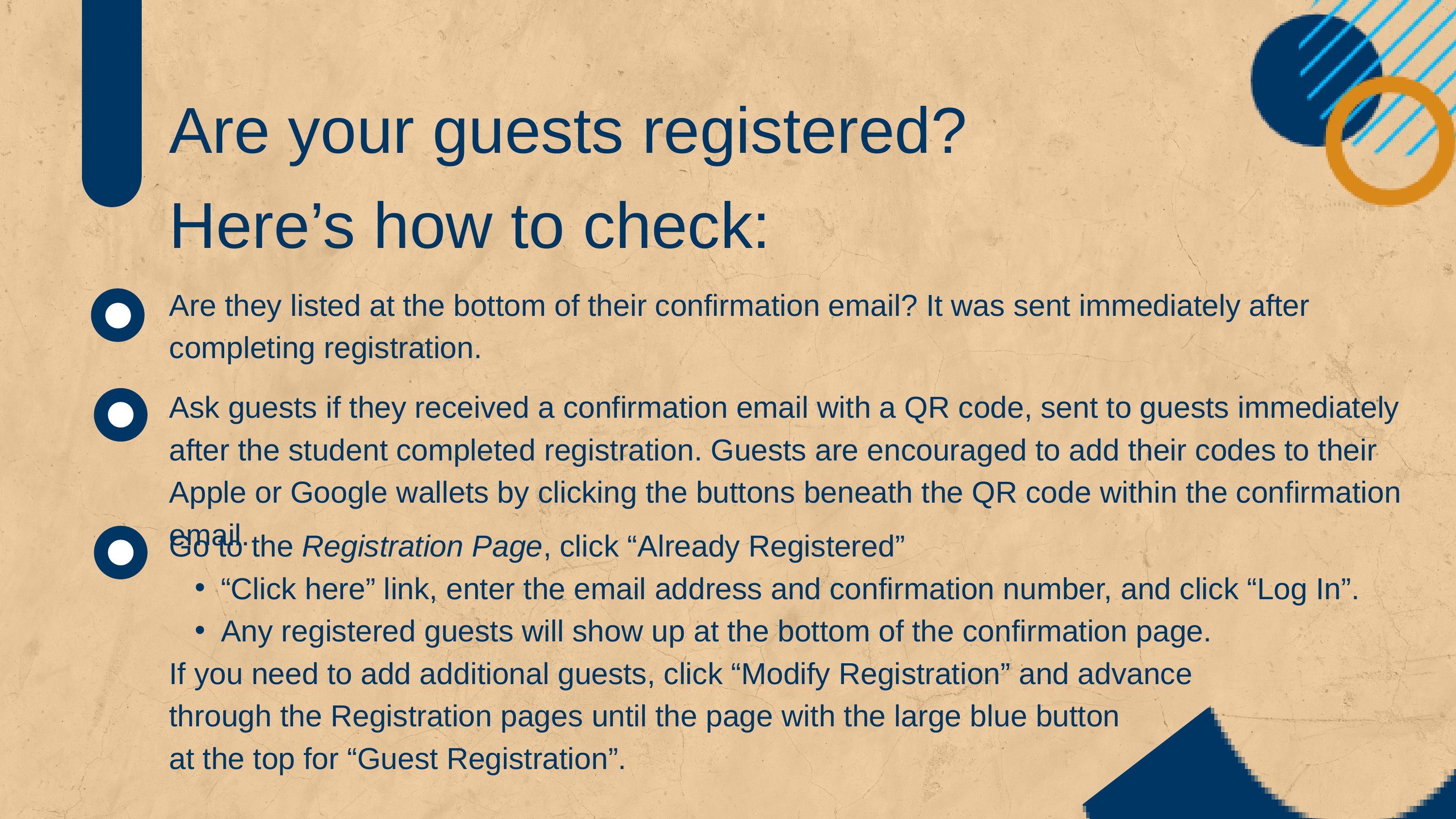

Are your guests registered?

Here’s how to check:
Are they listed at the bottom of their confirmation email? It was sent immediately after completing registration.

Ask guests if they received a confirmation email with a QR code, sent to guests immediately after the student completed registration. Guests are encouraged to add their codes to their Apple or Google wallets by clicking the buttons beneath the QR code within the confirmation email.

Go to the Registration Page, click “Already Registered”
“Click here” link, enter the email address and confirmation number, and click “Log In”.
Any registered guests will show up at the bottom of the confirmation page.
If you need to add additional guests, click “Modify Registration” and advance
through the Registration pages until the page with the large blue button
at the top for “Guest Registration”.